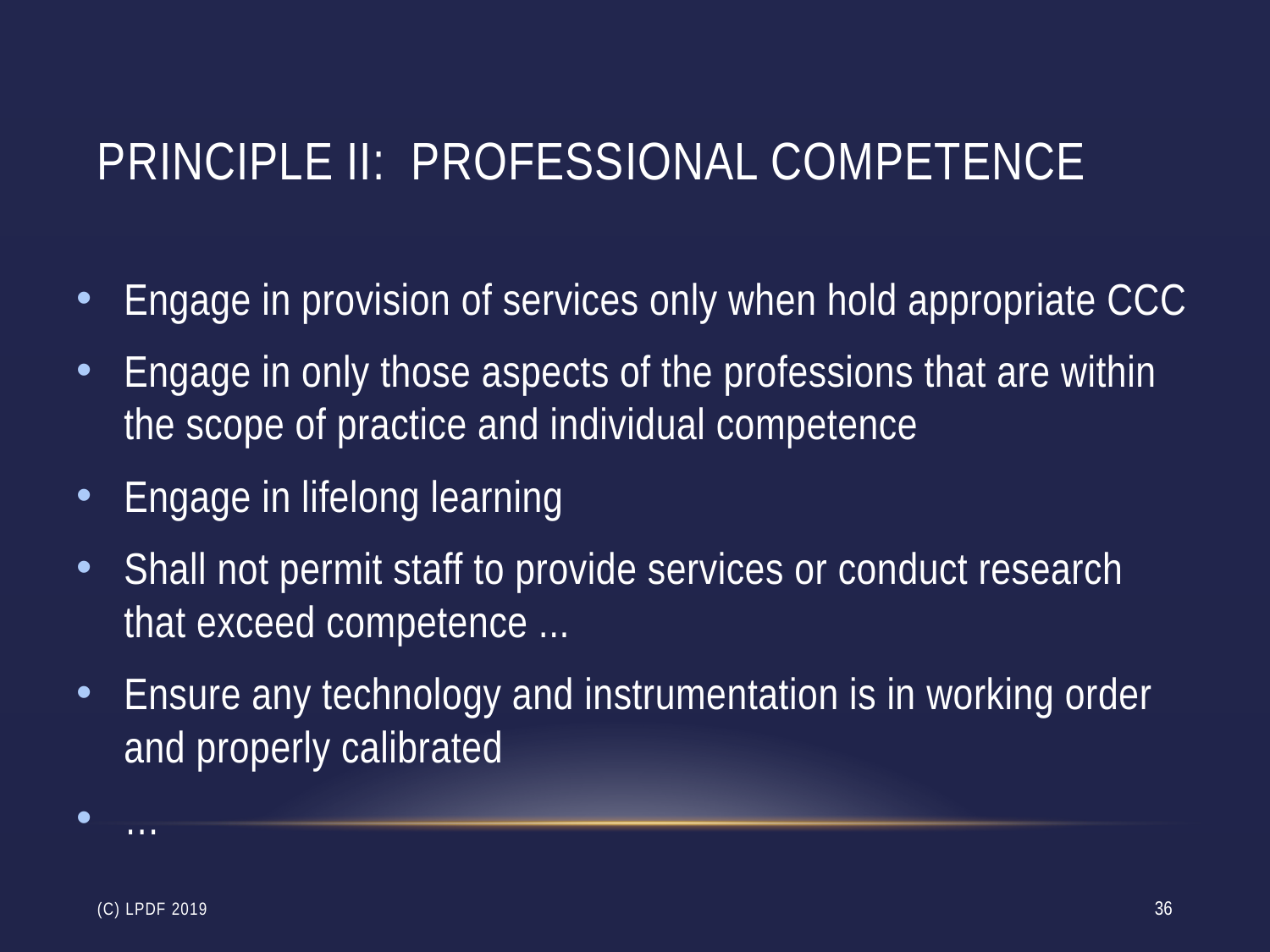

# Principle II:  Professional Competence
Engage in provision of services only when hold appropriate CCC
Engage in only those aspects of the professions that are within the scope of practice and individual competence
Engage in lifelong learning
Shall not permit staff to provide services or conduct research that exceed competence ...
Ensure any technology and instrumentation is in working order and properly calibrated
…
(c) LPdF 2019
36